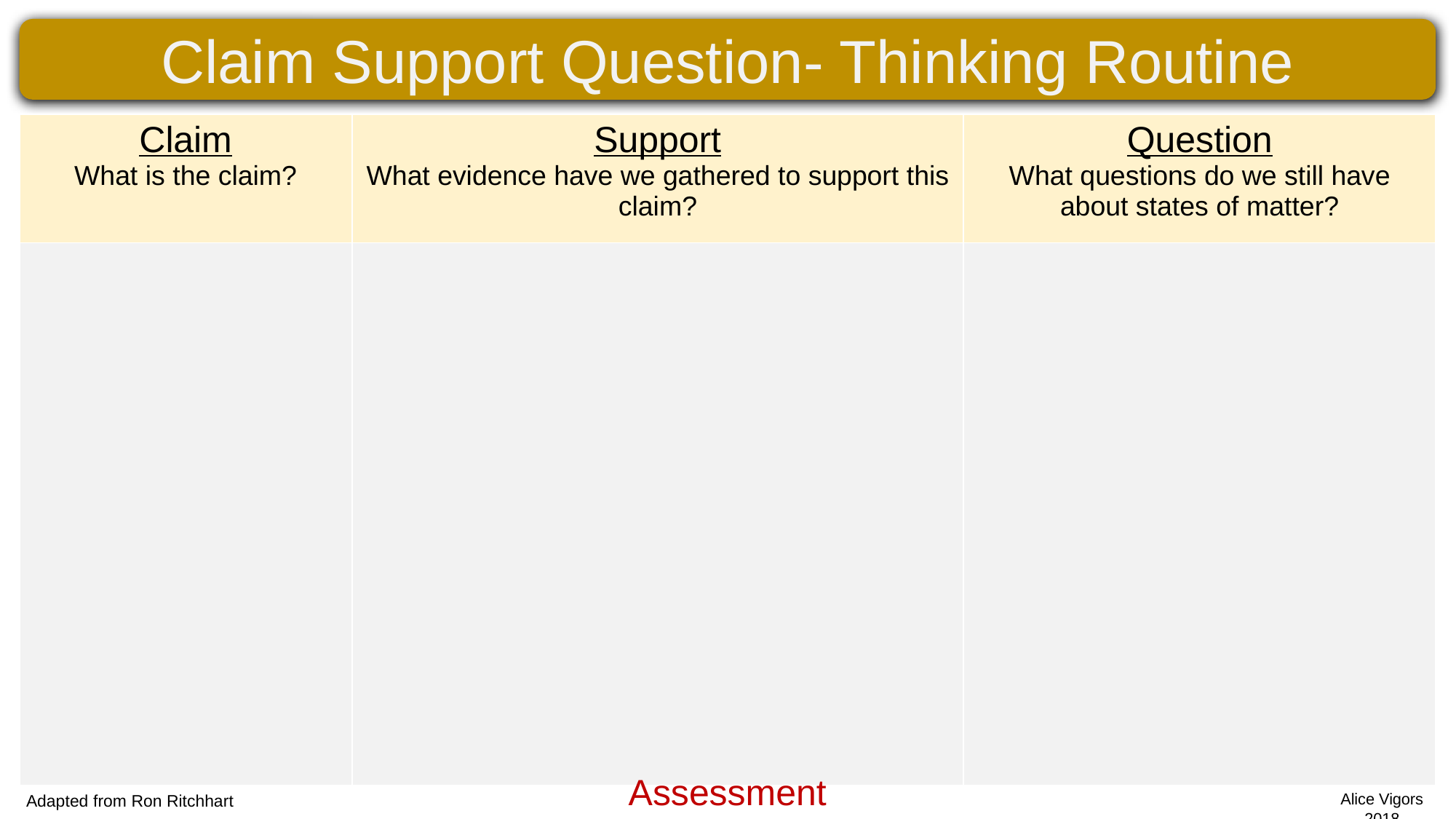

Claim Support Question- Thinking Routine
| Claim What is the claim? | Support What evidence have we gathered to support this claim? | Question What questions do we still have about states of matter? |
| --- | --- | --- |
|  |  |  |
Assessment
Alice Vigors 2018
Adapted from Ron Ritchhart